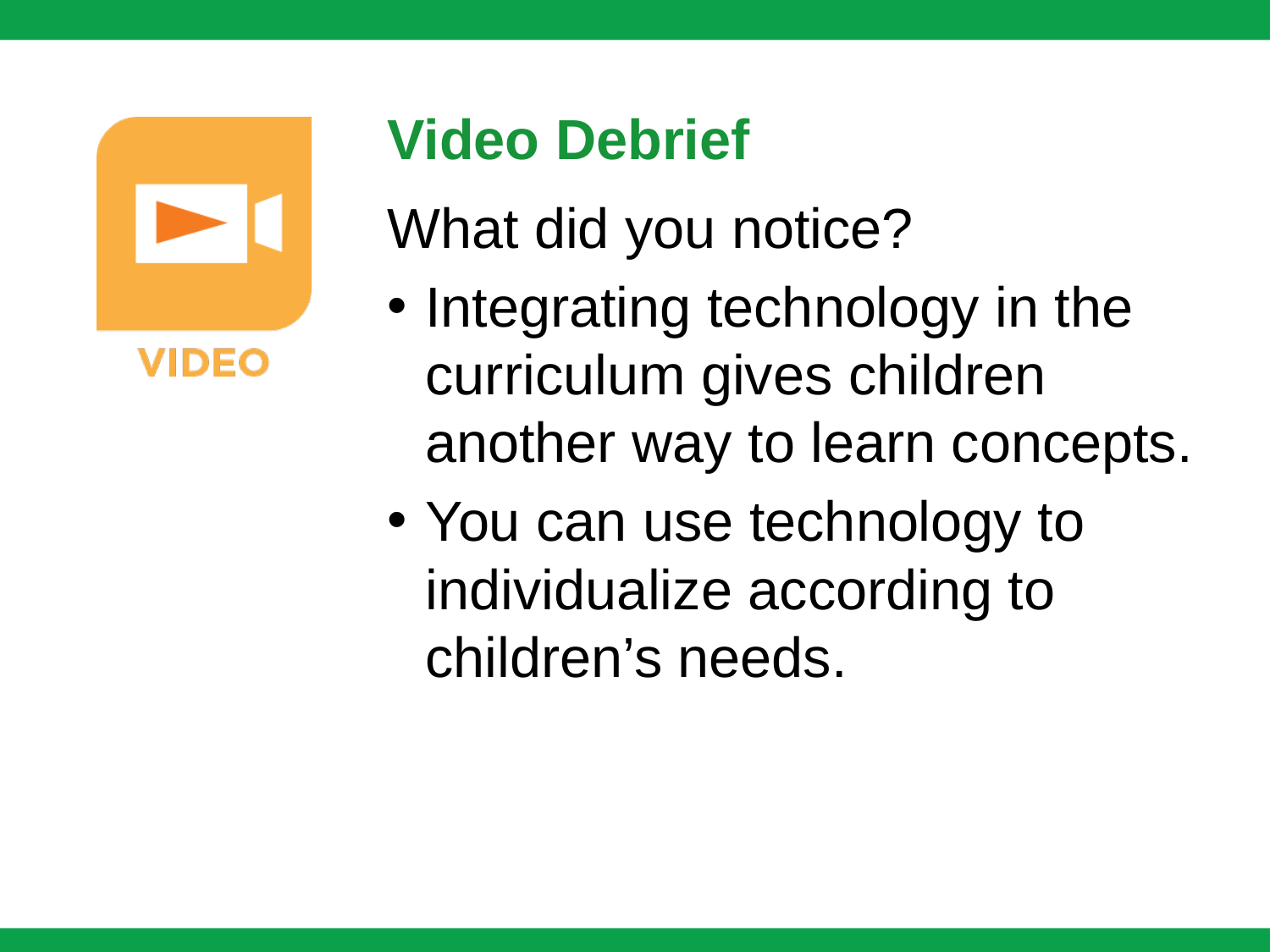

Video Debrief
What did you notice?
Integrating technology in the curriculum gives children another way to learn concepts.
You can use technology to individualize according to children’s needs.